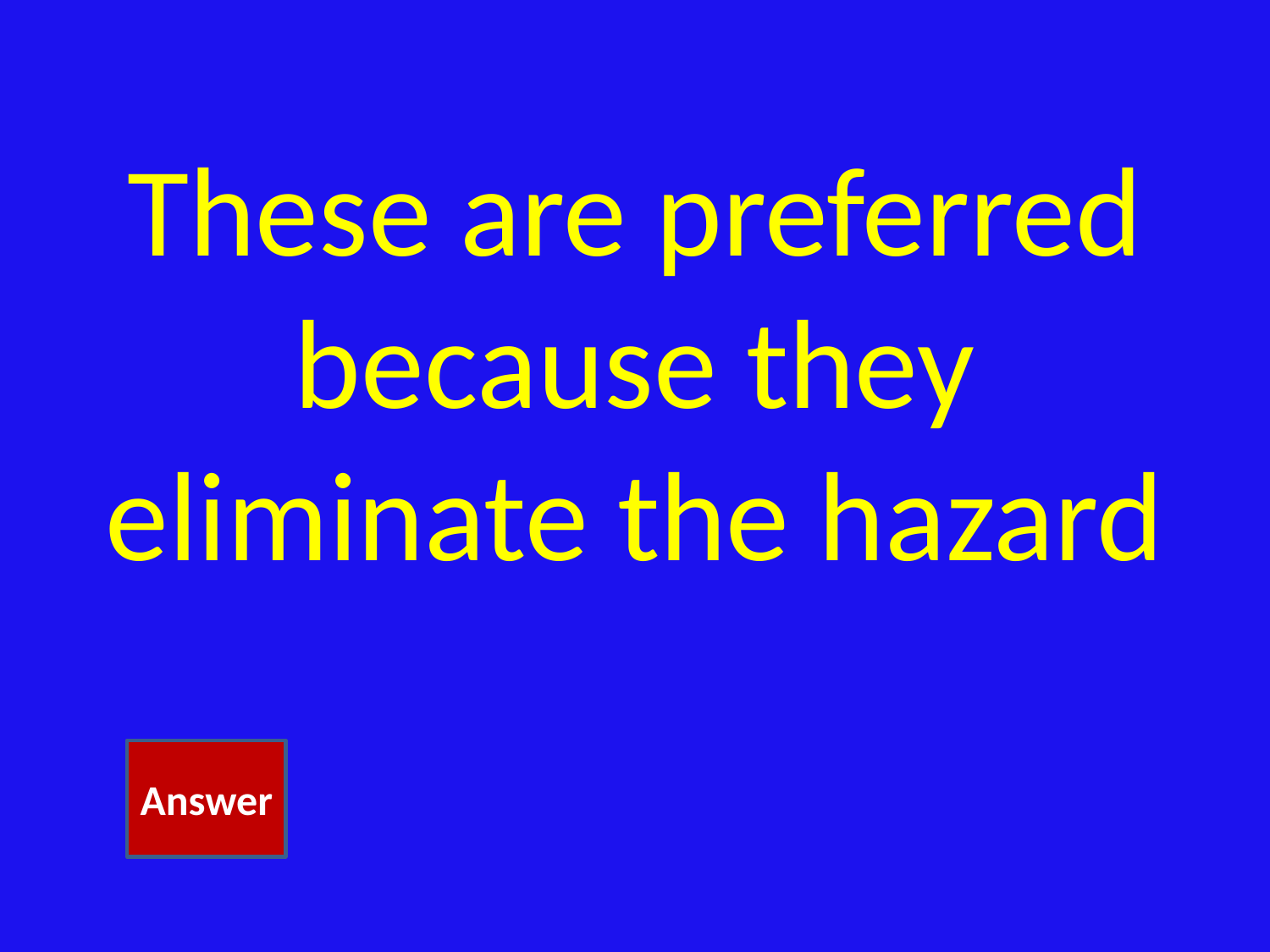

# These are preferred because they eliminate the hazard